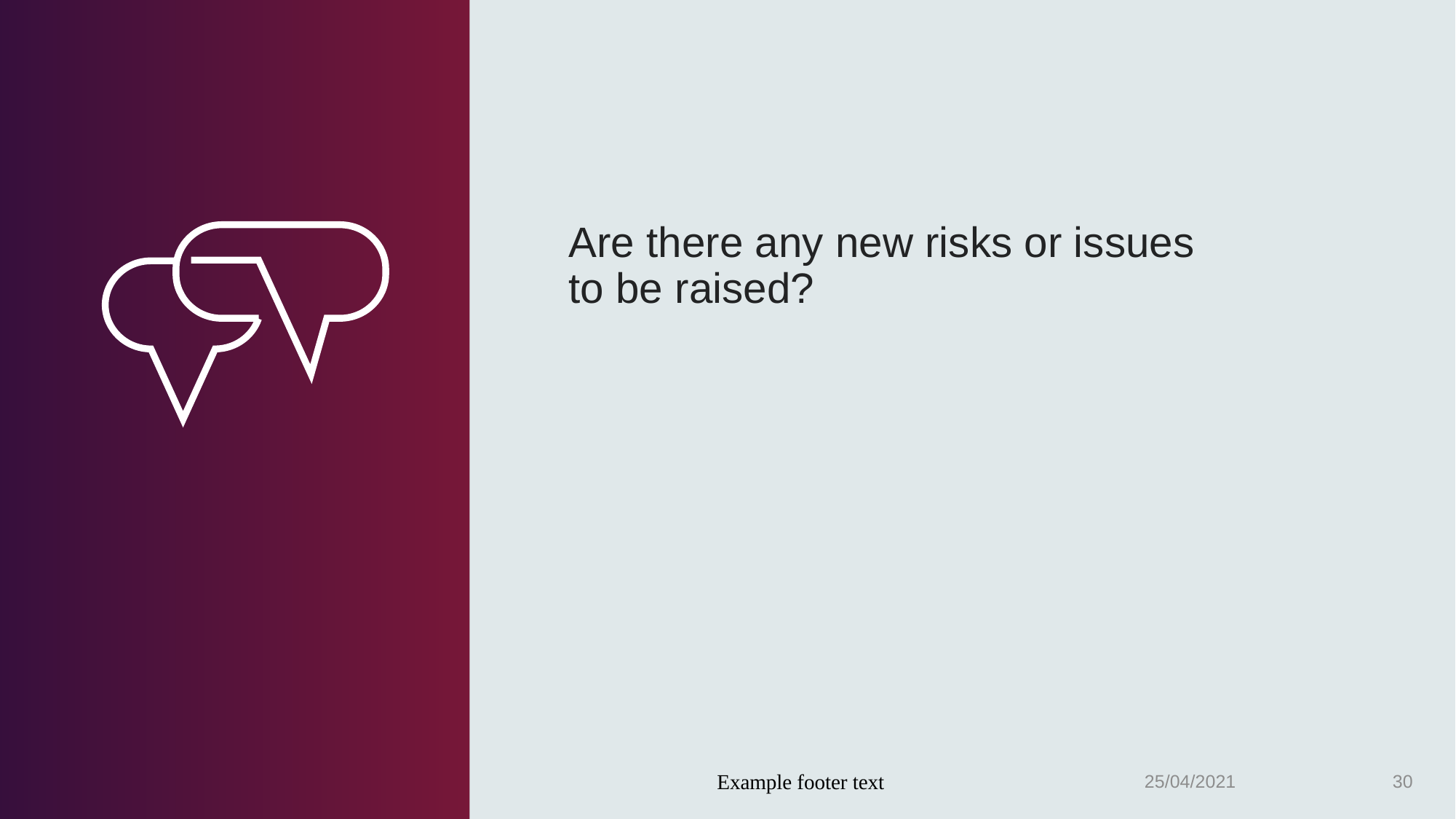

Are there any new risks or issues to be raised?

Example footer text
25/04/2021
30